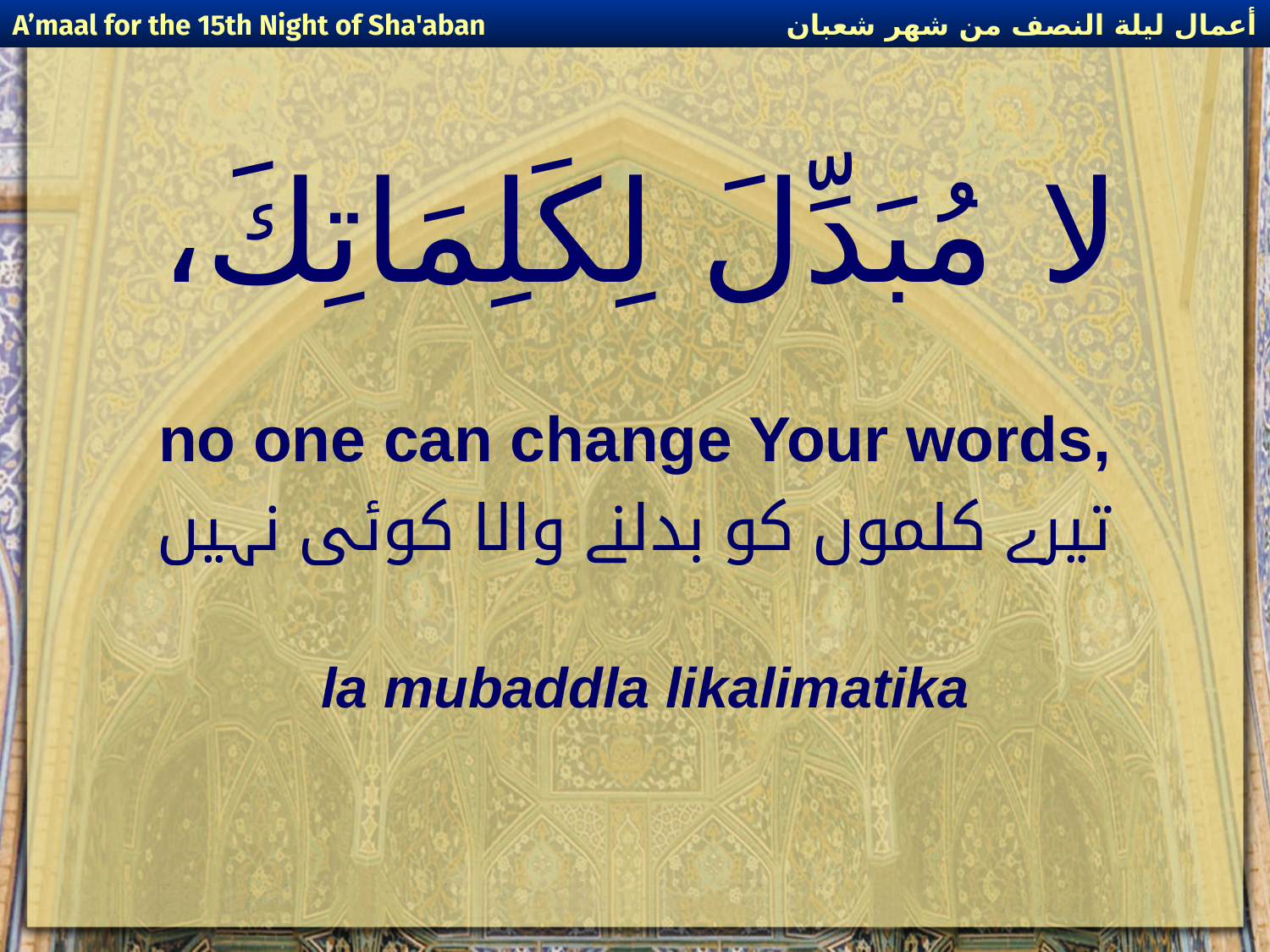

أعمال ليلة النصف من شهر شعبان
A’maal for the 15th Night of Sha'aban
# لا مُبَدِّلَ لِكَلِمَاتِكَ،
no one can change Your words,
تیرے کلموں کو بدلنے والا کوئی نہیں
la mubaddla likalimatika